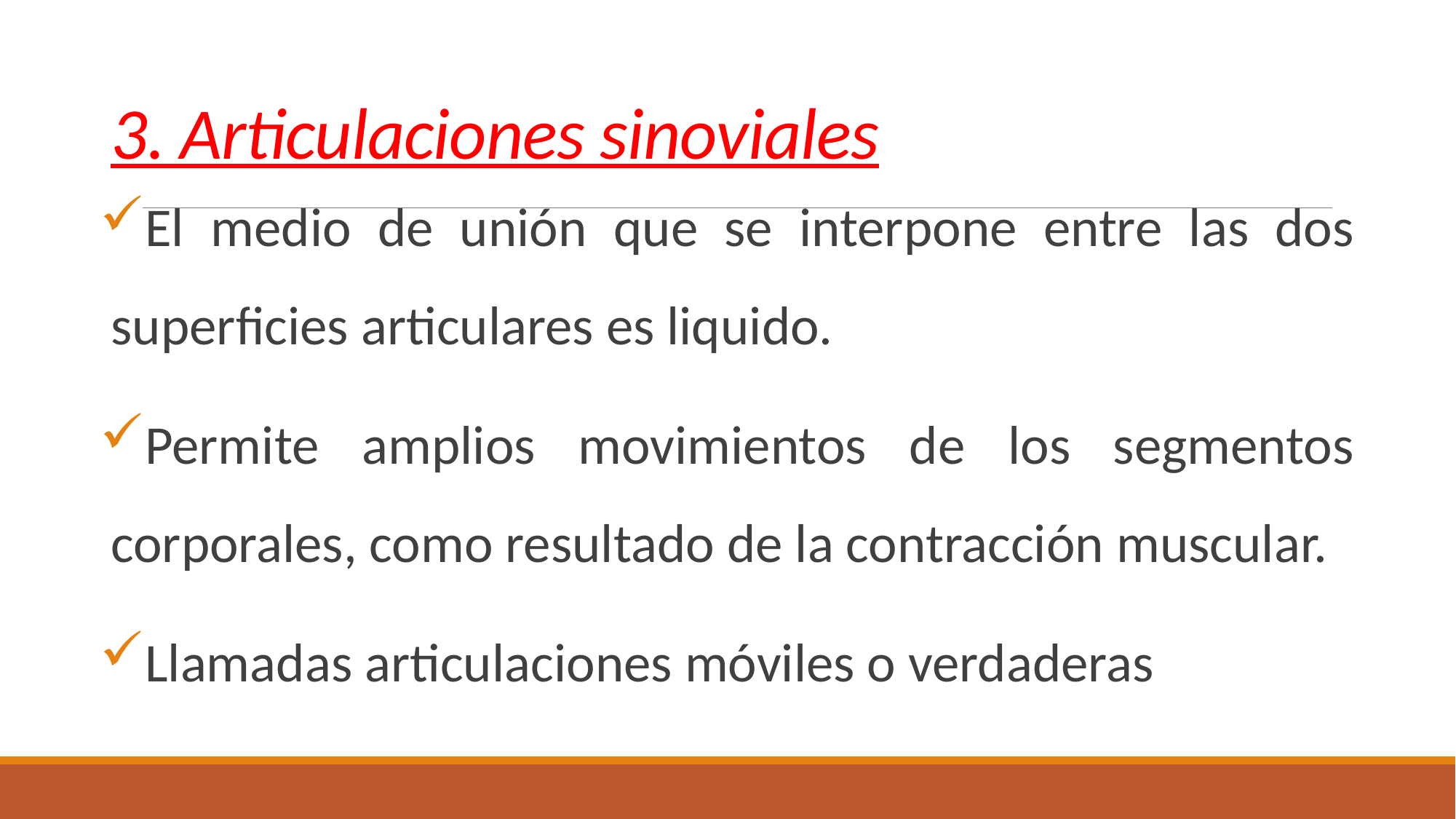

# 3. Articulaciones sinoviales
El medio de unión que se interpone entre las dos superficies articulares es liquido.
Permite amplios movimientos de los segmentos corporales, como resultado de la contracción muscular.
Llamadas articulaciones móviles o verdaderas